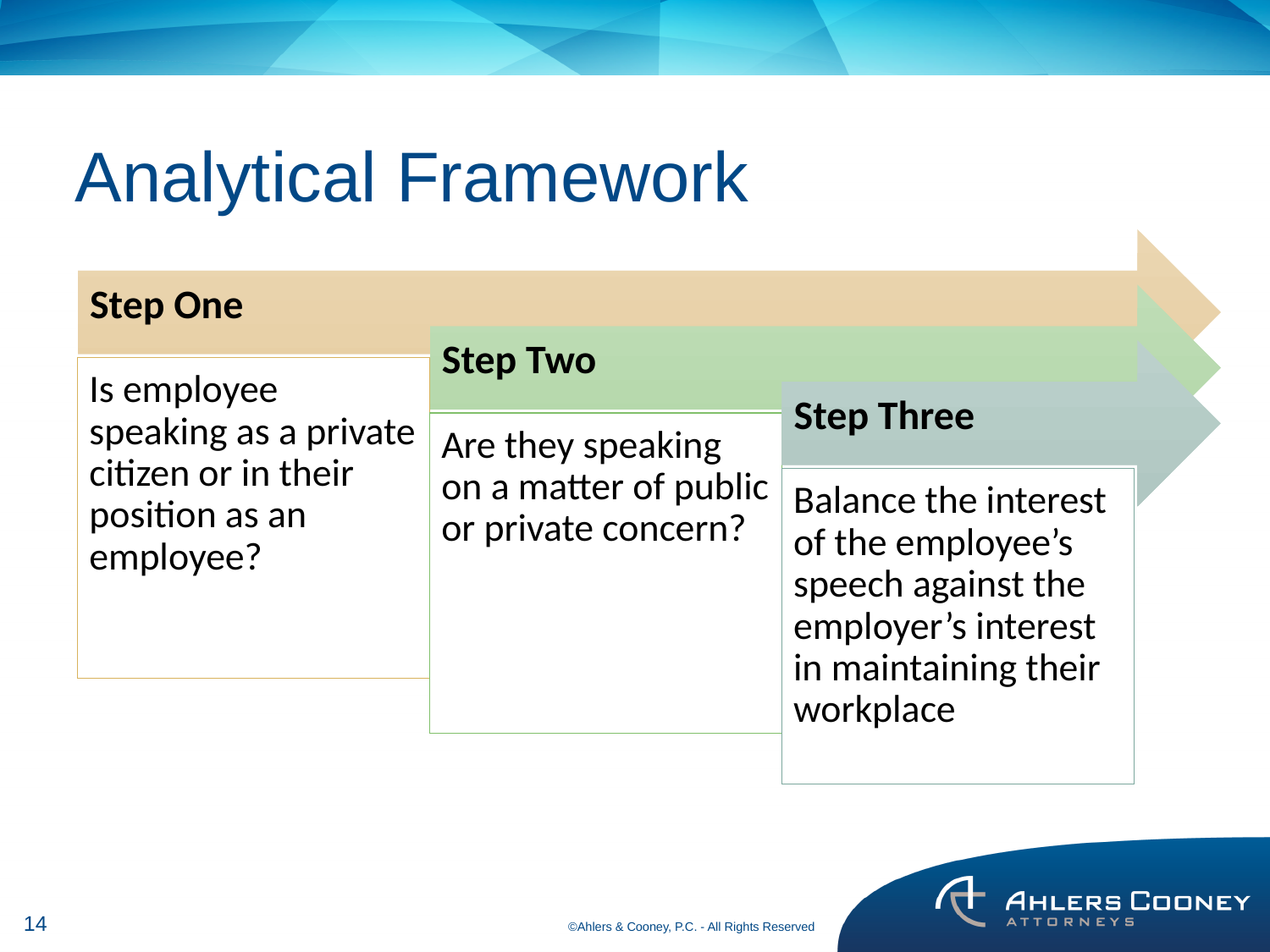

# Analytical Framework
Step One
Is employee speaking as a private citizen or in their position as an employee?
Step Two
Are they speaking on a matter of public or private concern?
Step Three
Balance the interest of the employee’s speech against the employer’s interest in maintaining their workplace